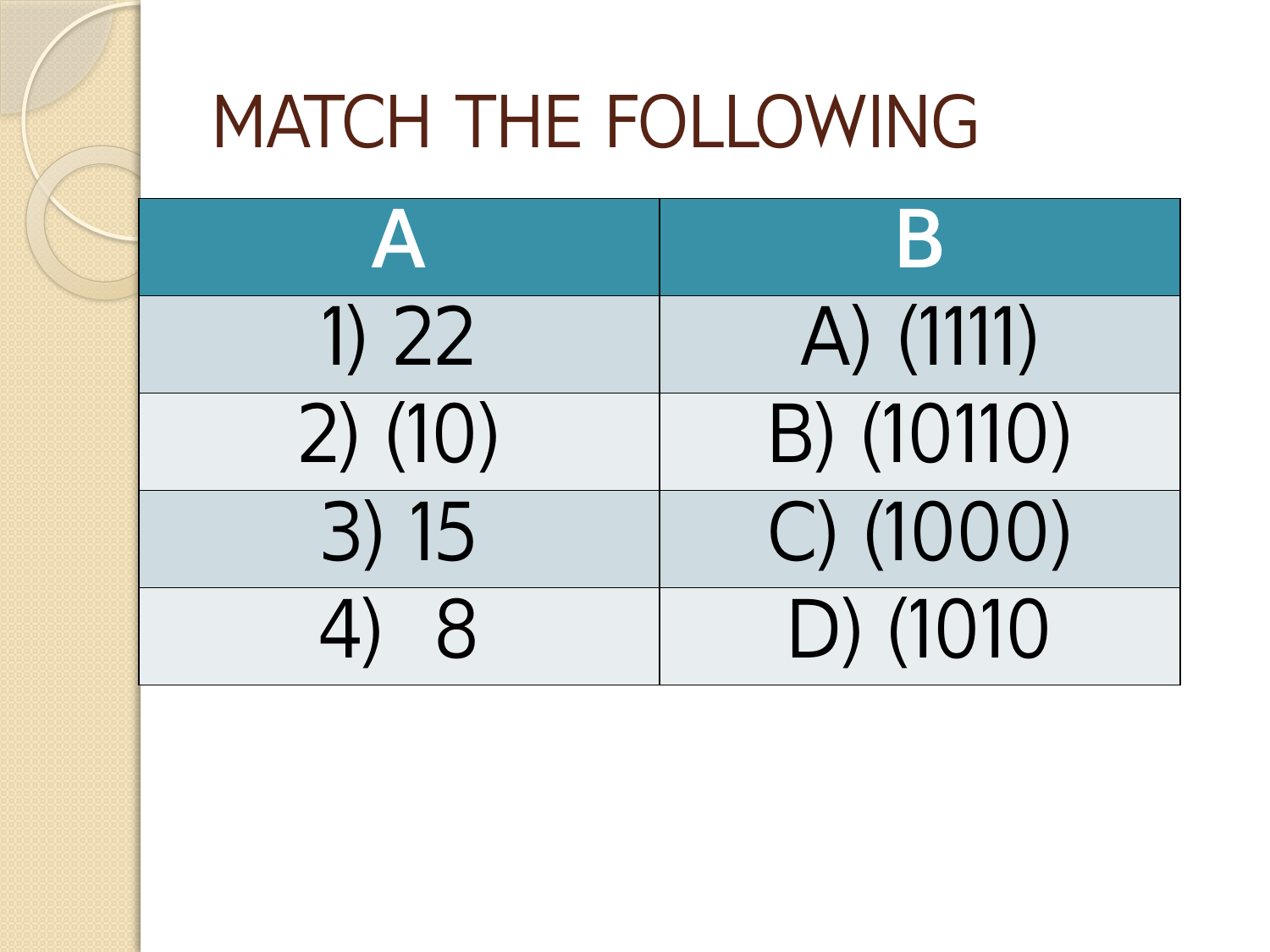

# MATCH THE FOLLOWING
| A | B |
| --- | --- |
| 1) 22 | A) (1111) |
| 2) (10) | B) (10110) |
| 3) 15 | C) (1000) |
| 4) 8 | D) (1010 |